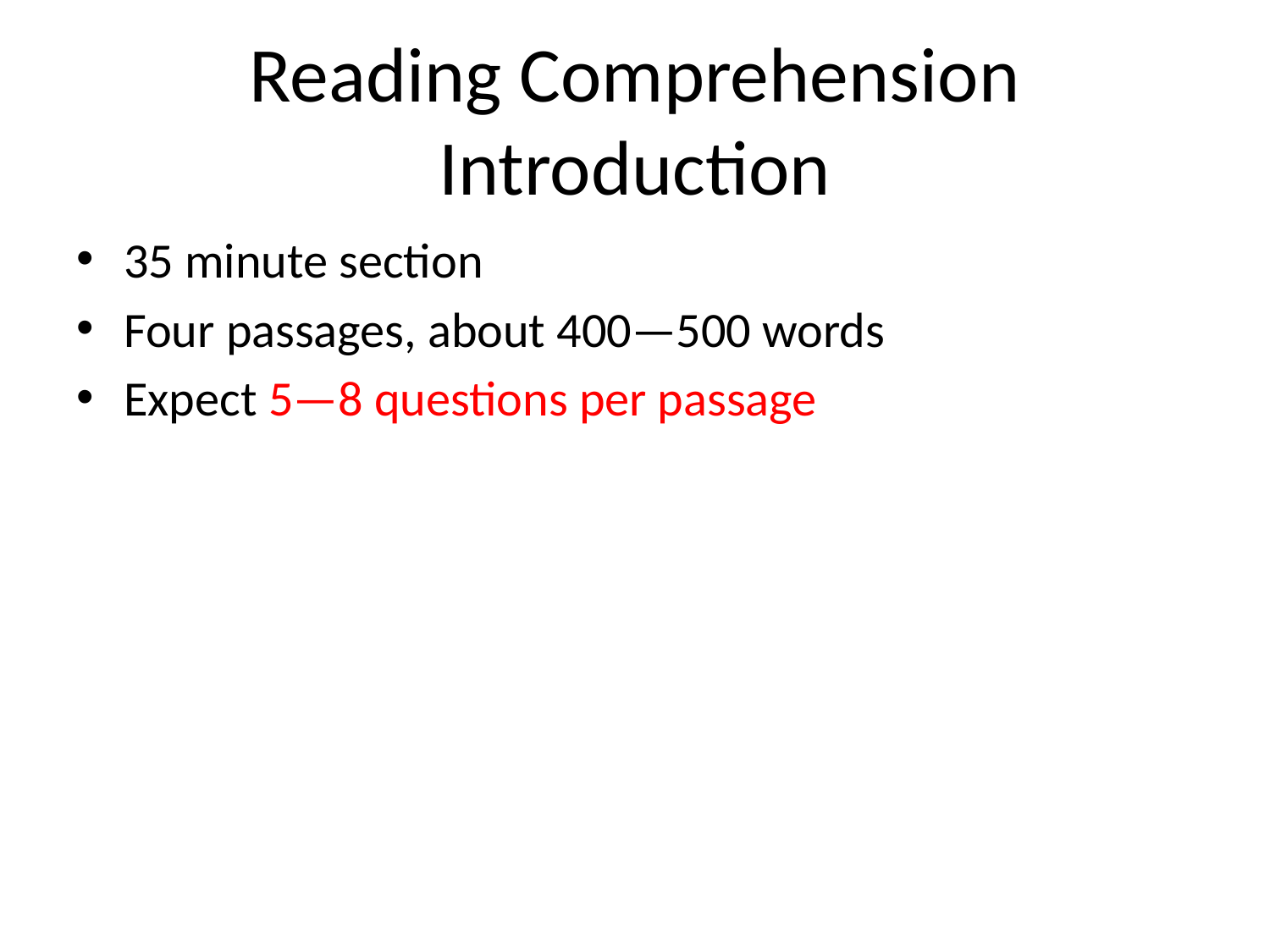

# Reading Comprehension Introduction
35 minute section
Four passages, about 400—500 words
Expect 5—8 questions per passage